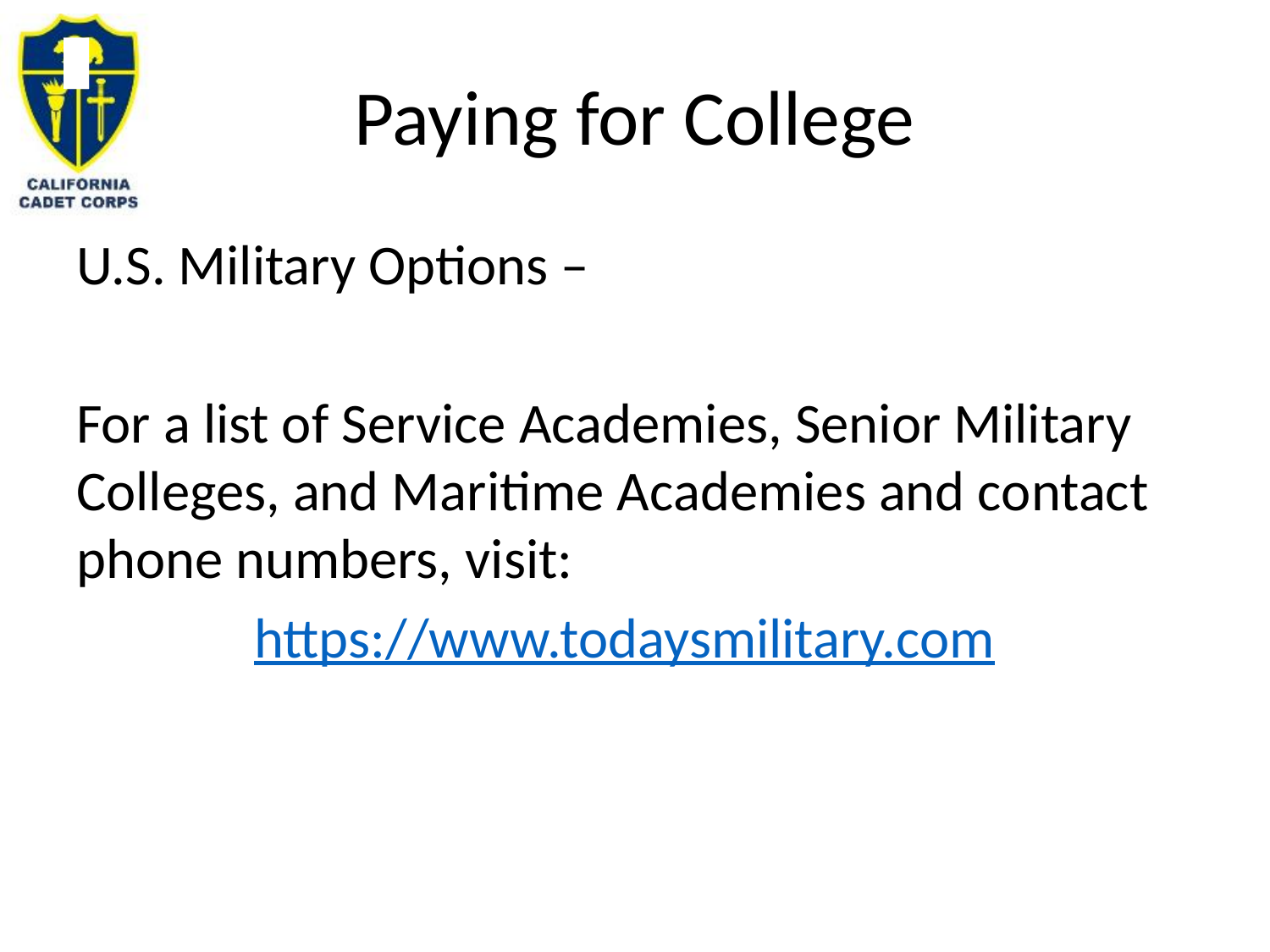

# Paying for College
U.S. Military Options –

For a list of Service Academies, Senior Military Colleges, and Maritime Academies and contact phone numbers, visit:
https://www.todaysmilitary.com